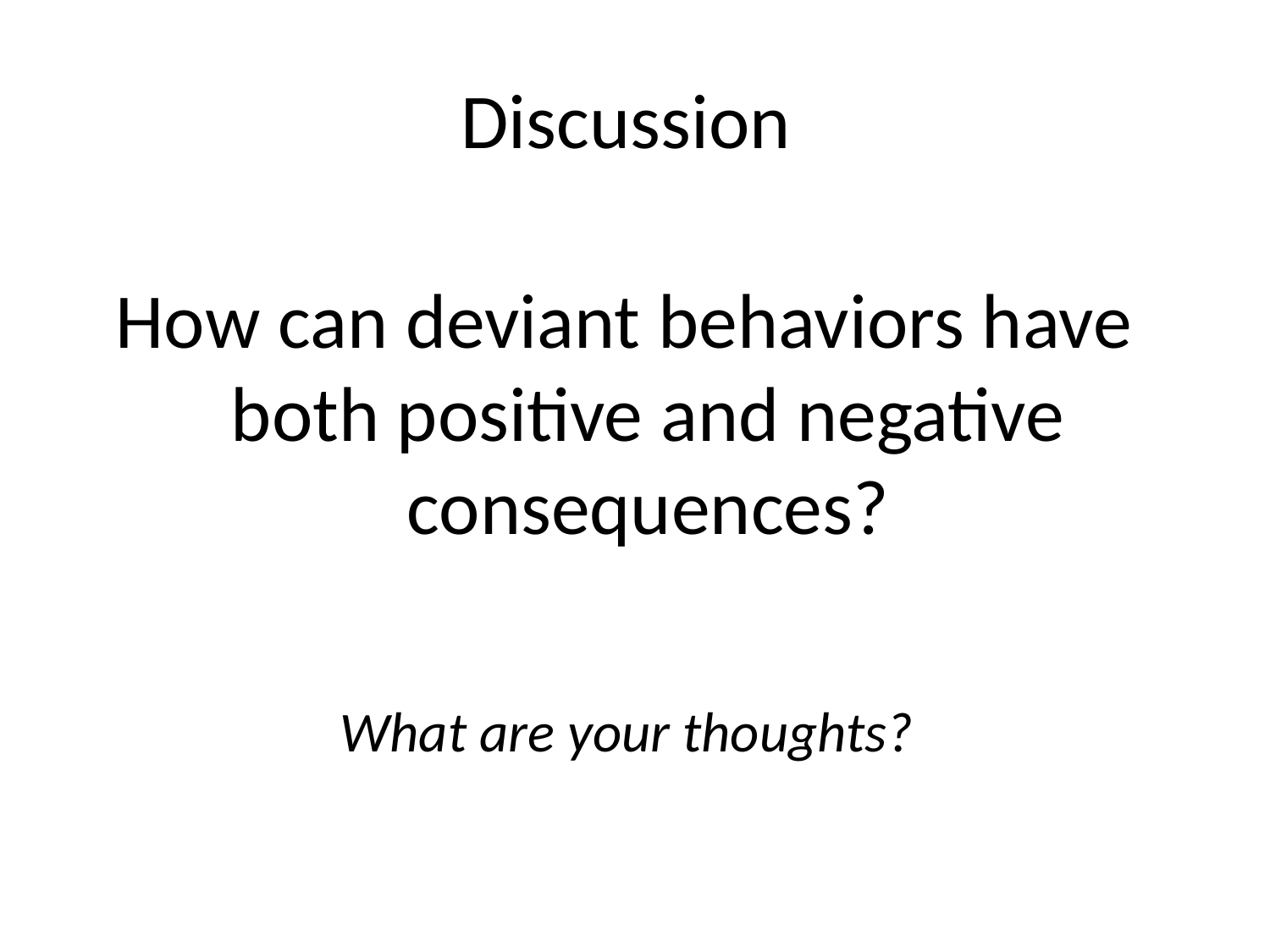

# Discussion
How can deviant behaviors have both positive and negative consequences?

 What are your thoughts?